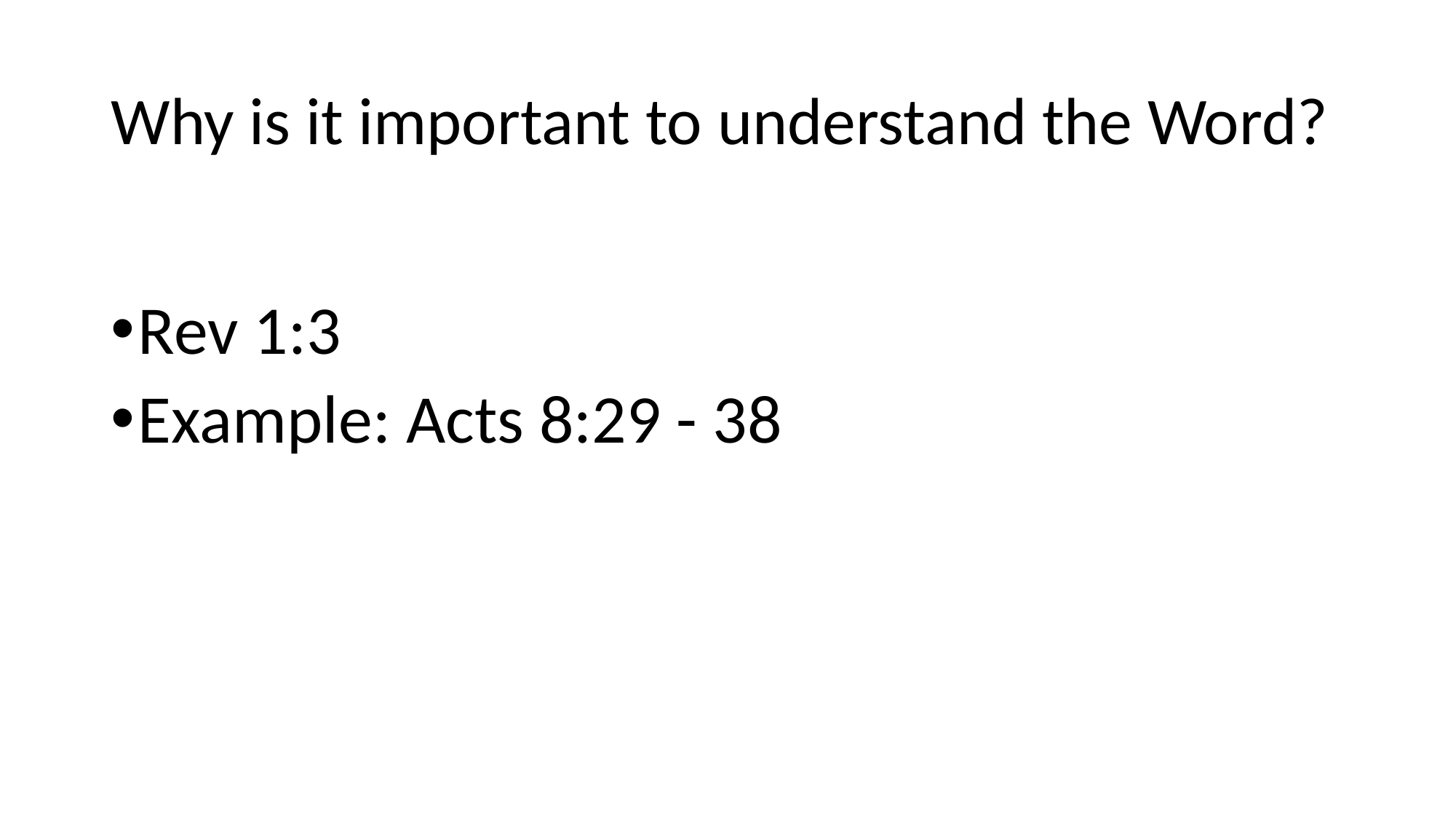

# Why is it important to understand the Word?
Rev 1:3
Example: Acts 8:29 - 38